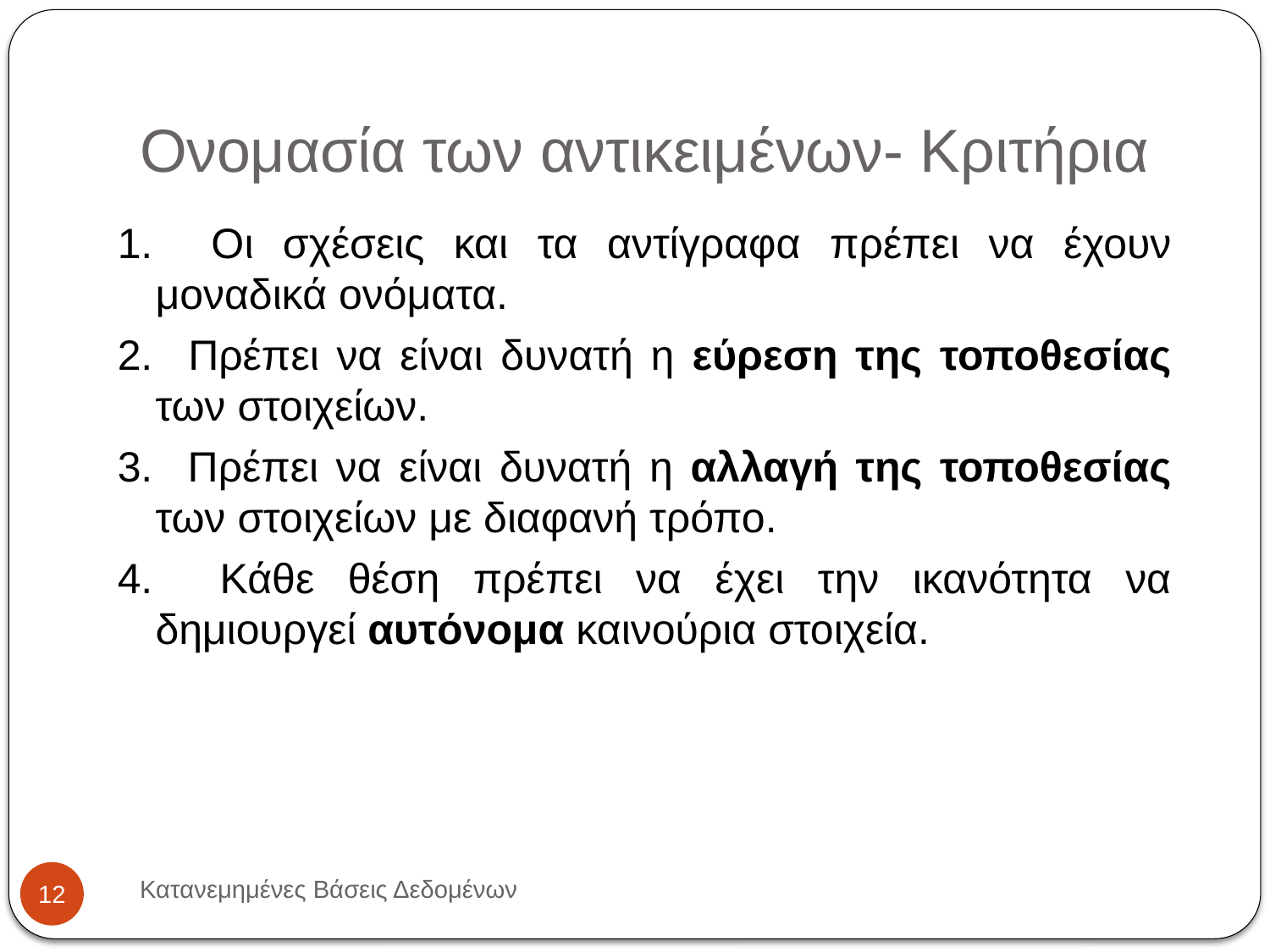

# Ονομασία των αντικειμένων- Κριτήρια
1.  Oι σχέσεις και τα αντίγραφα πρέπει να έχουν μοναδικά ονόματα.
2.  Πρέπει να είναι δυνατή η εύρεση της τοποθεσίας των στοιχείων.
3.  Πρέπει να είναι δυνατή η αλλαγή της τοποθεσίας των στοιχείων με διαφανή τρόπο.
4.  Κάθε θέση πρέπει να έχει την ικανότητα να δημιουργεί αυτόνομα καινούρια στοιχεία.
Κατανεμημένες Βάσεις Δεδομένων
12